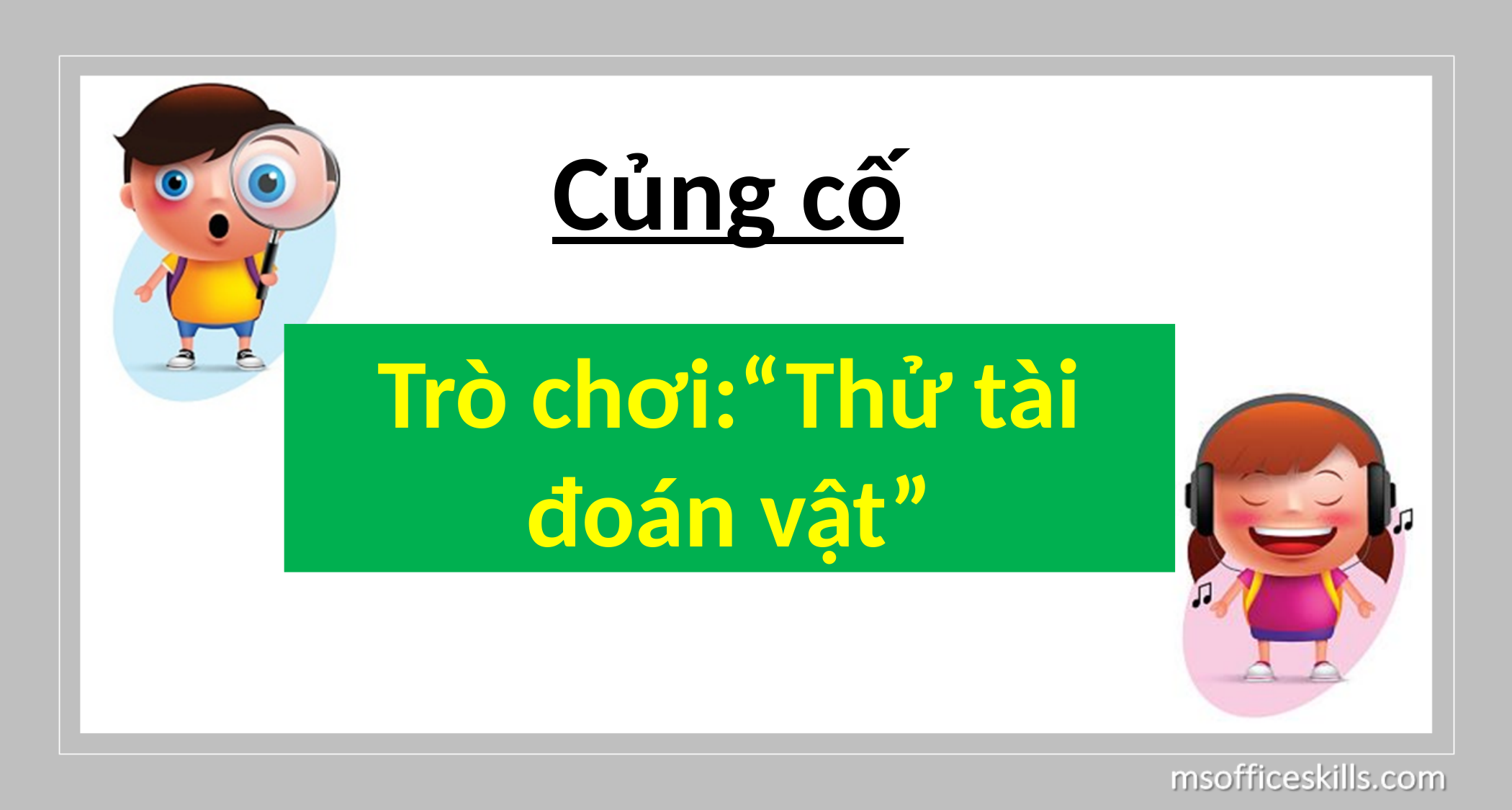

Củng cố
Trò chơi:“Thử tài đoán vật”